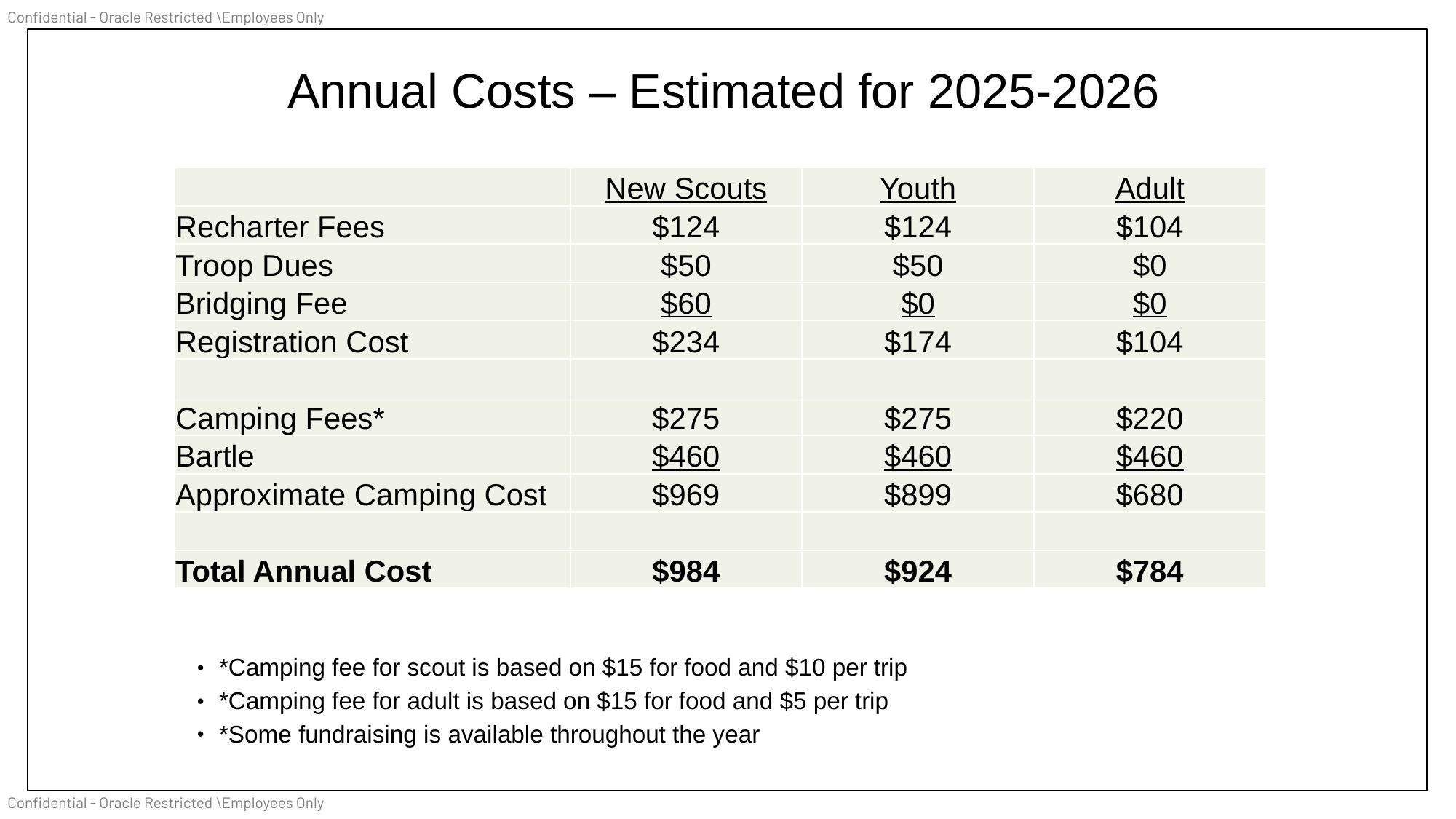

# Annual Costs – Estimated for 2025-2026
|  | New Scouts | Youth | Adult |
| --- | --- | --- | --- |
| Recharter Fees | $124 | $124 | $104 |
| Troop Dues | $50 | $50 | $0 |
| Bridging Fee | $60 | $0 | $0 |
| Registration Cost | $234 | $174 | $104 |
|  |  |  |  |
| Camping Fees\* | $275 | $275 | $220 |
| Bartle | $460 | $460 | $460 |
| Approximate Camping Cost | $969 | $899 | $680 |
|  |  |  |  |
| Total Annual Cost | $984 | $924 | $784 |

*Camping fee for scout is based on $15 for food and $10 per trip
*Camping fee for adult is based on $15 for food and $5 per trip
*Some fundraising is available throughout the year